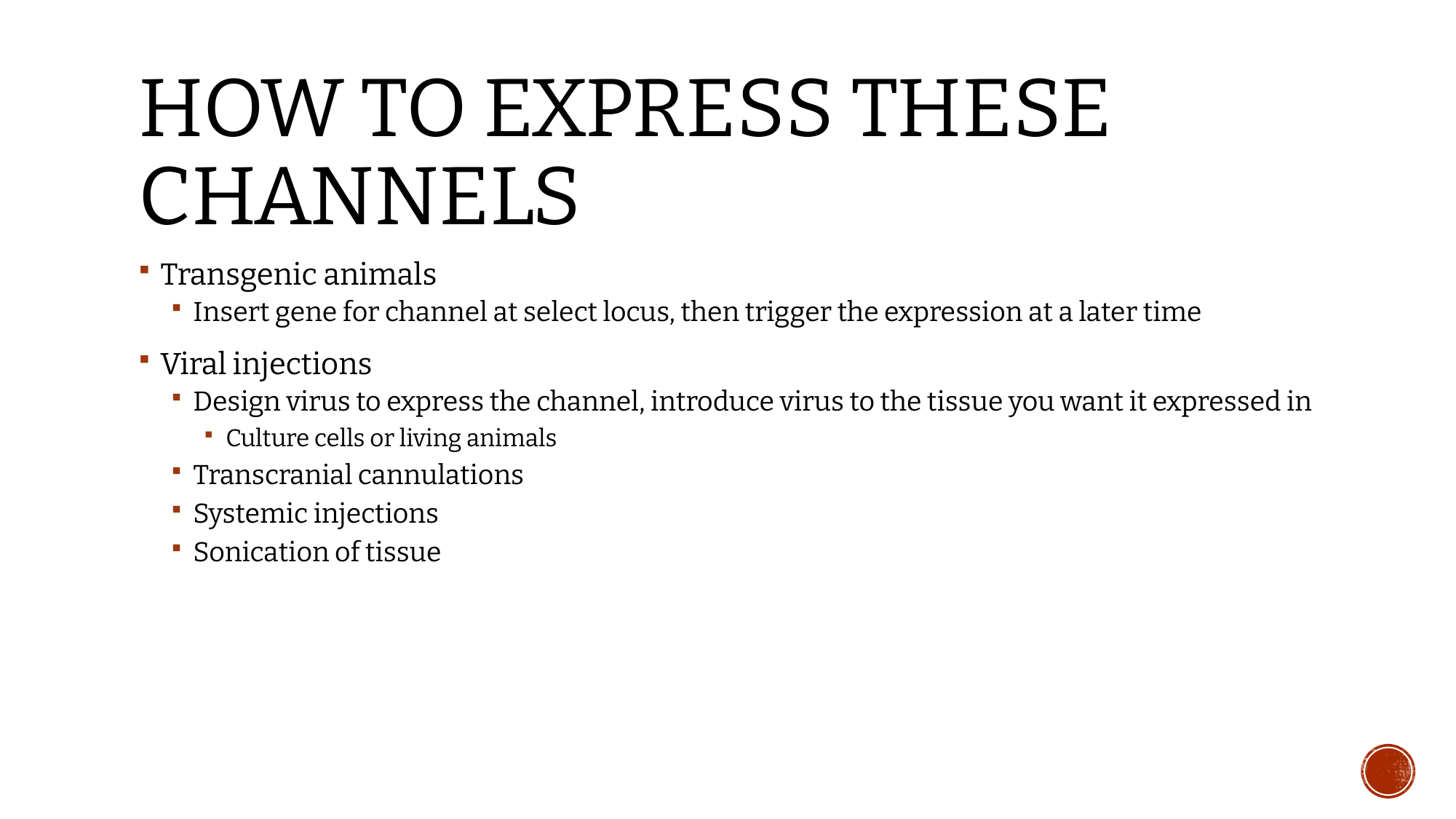

# How to Express these Channels
Transgenic animals
Insert gene for channel at select locus, then trigger the expression at a later time
Viral injections
Design virus to express the channel, introduce virus to the tissue you want it expressed in
Culture cells or living animals
Transcranial cannulations
Systemic injections
Sonication of tissue